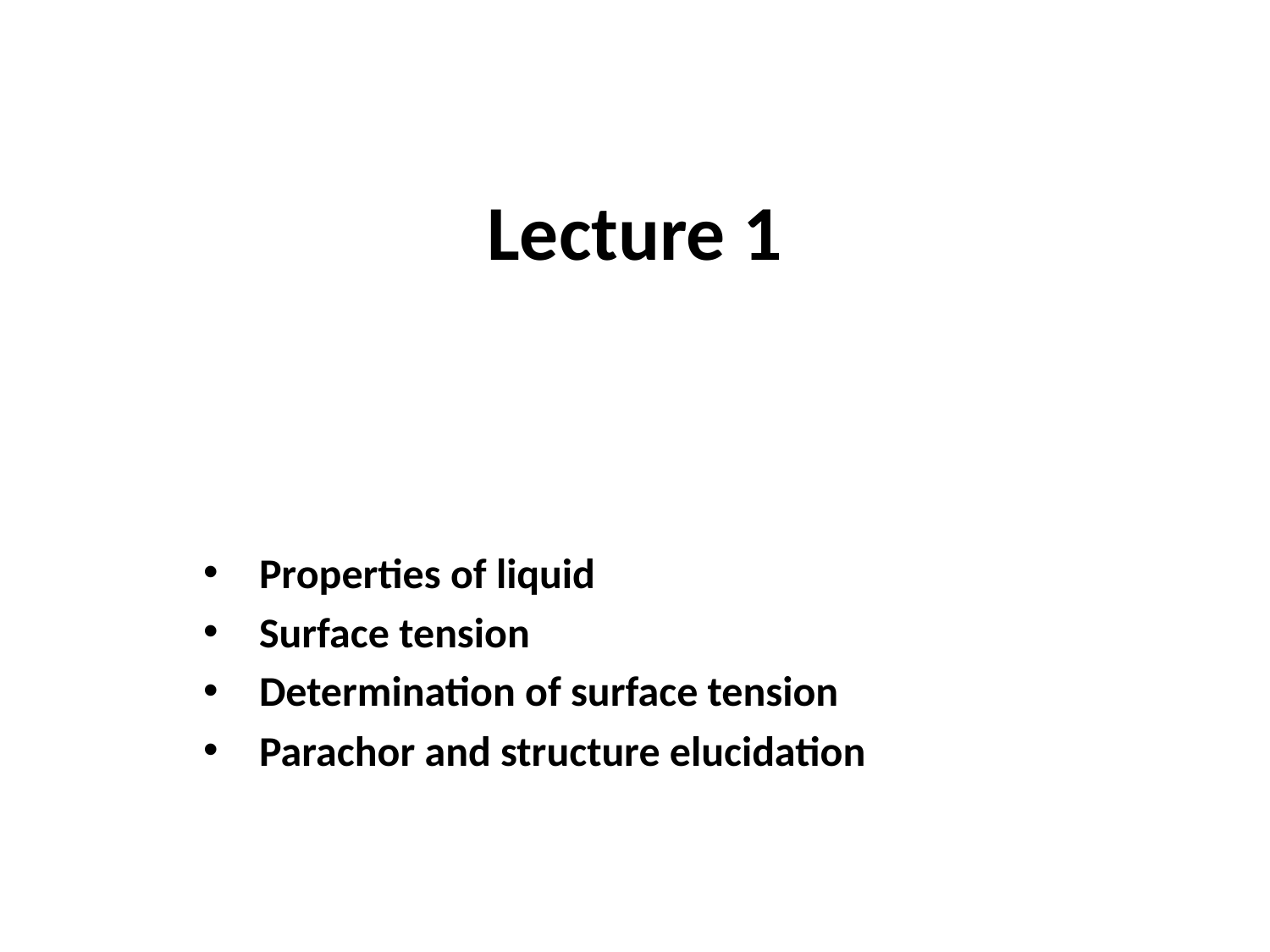

# Lecture 1
Properties of liquid
Surface tension
Determination of surface tension
Parachor and structure elucidation